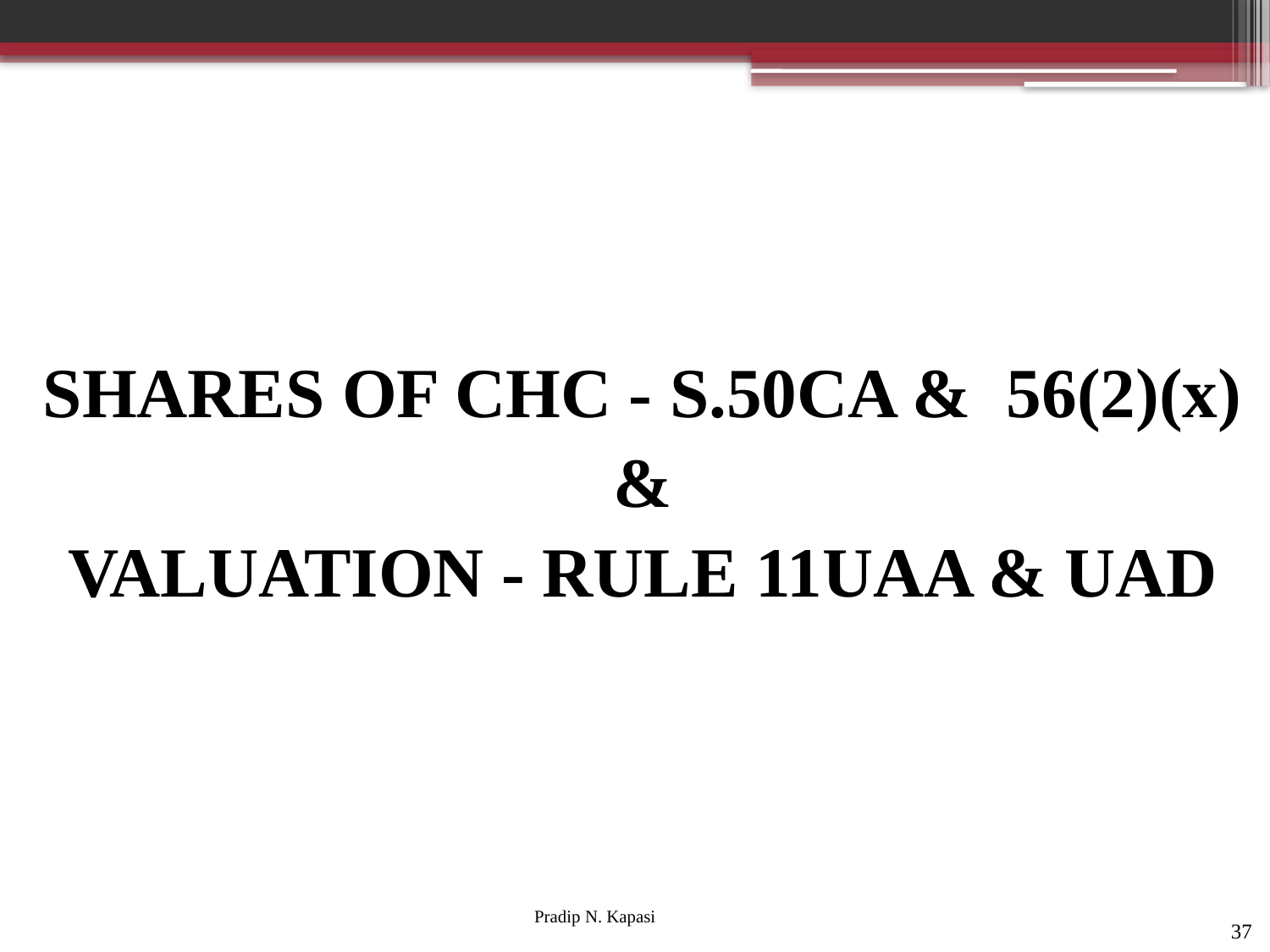

SHARES OF CHC - S.50CA &  56(2)(x)
&
VALUATION - RULE 11UAA & UAD
37
Pradip N. Kapasi                                                         Chartered Accountant